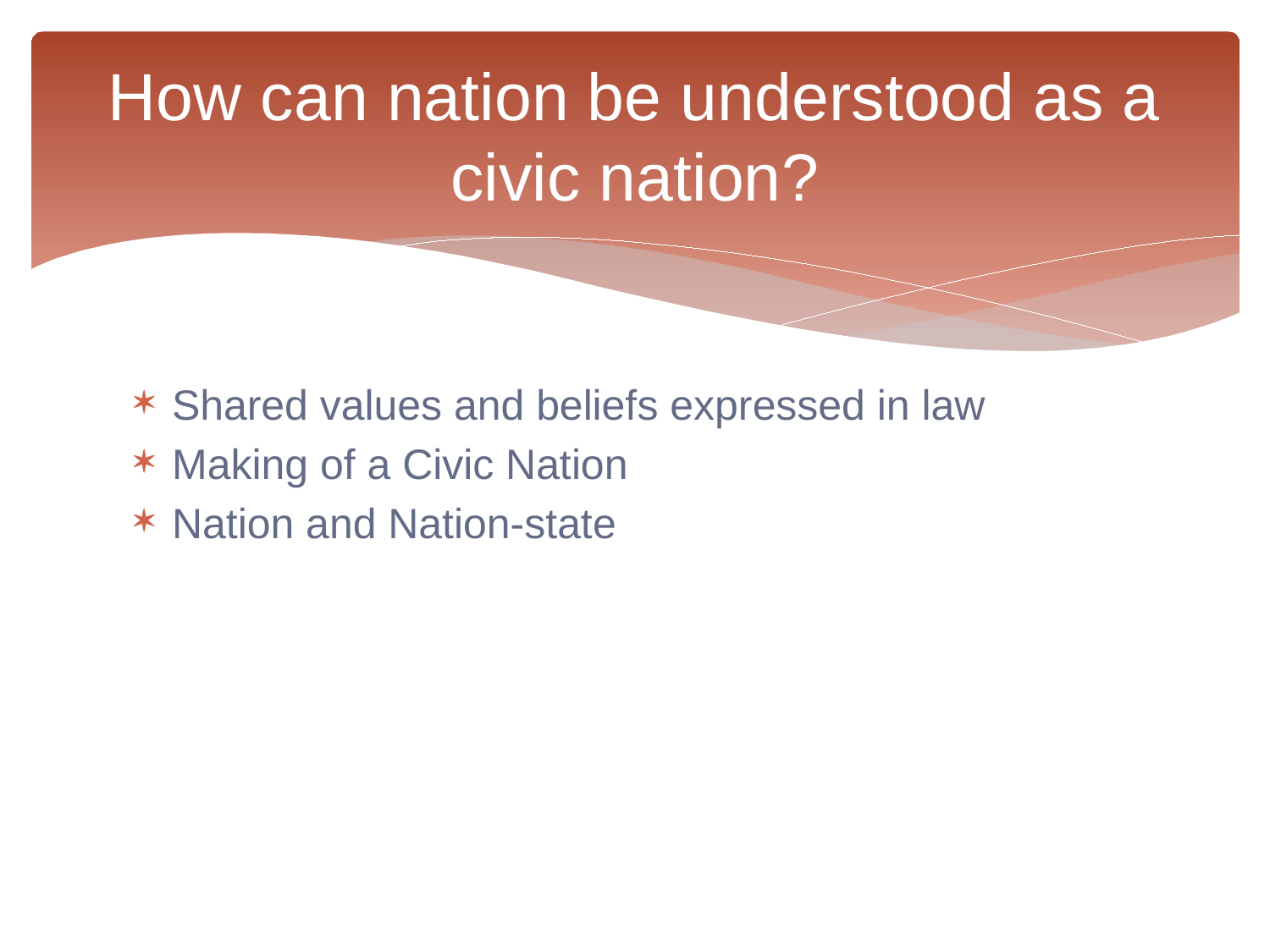

# How can nation be understood as a civic nation?
Shared values and beliefs expressed in law
Making of a Civic Nation
Nation and Nation-state